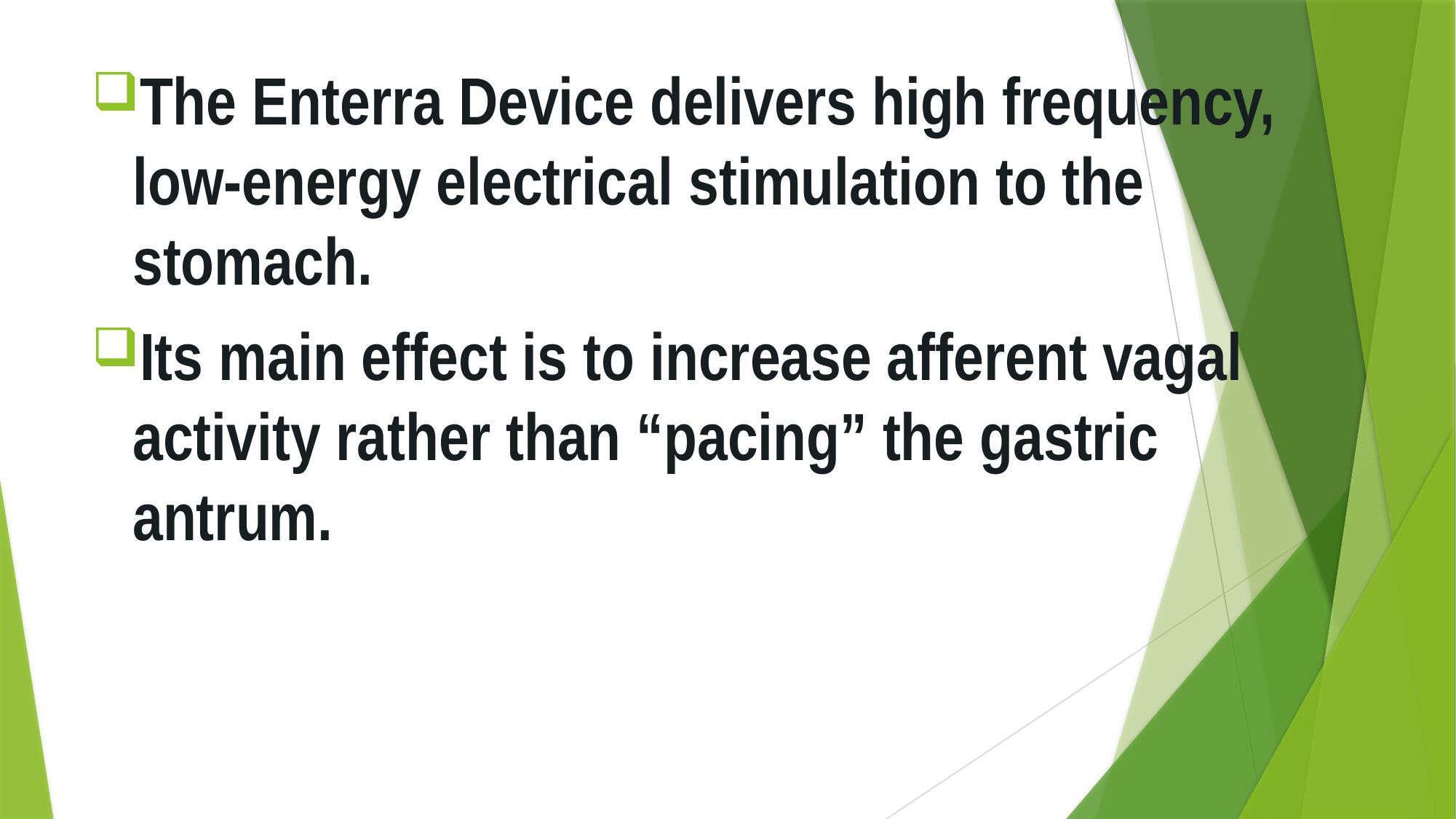

The Enterra Device delivers high frequency, low-energy electrical stimulation to the stomach.
Its main effect is to increase afferent vagal activity rather than “pacing” the gastric antrum.